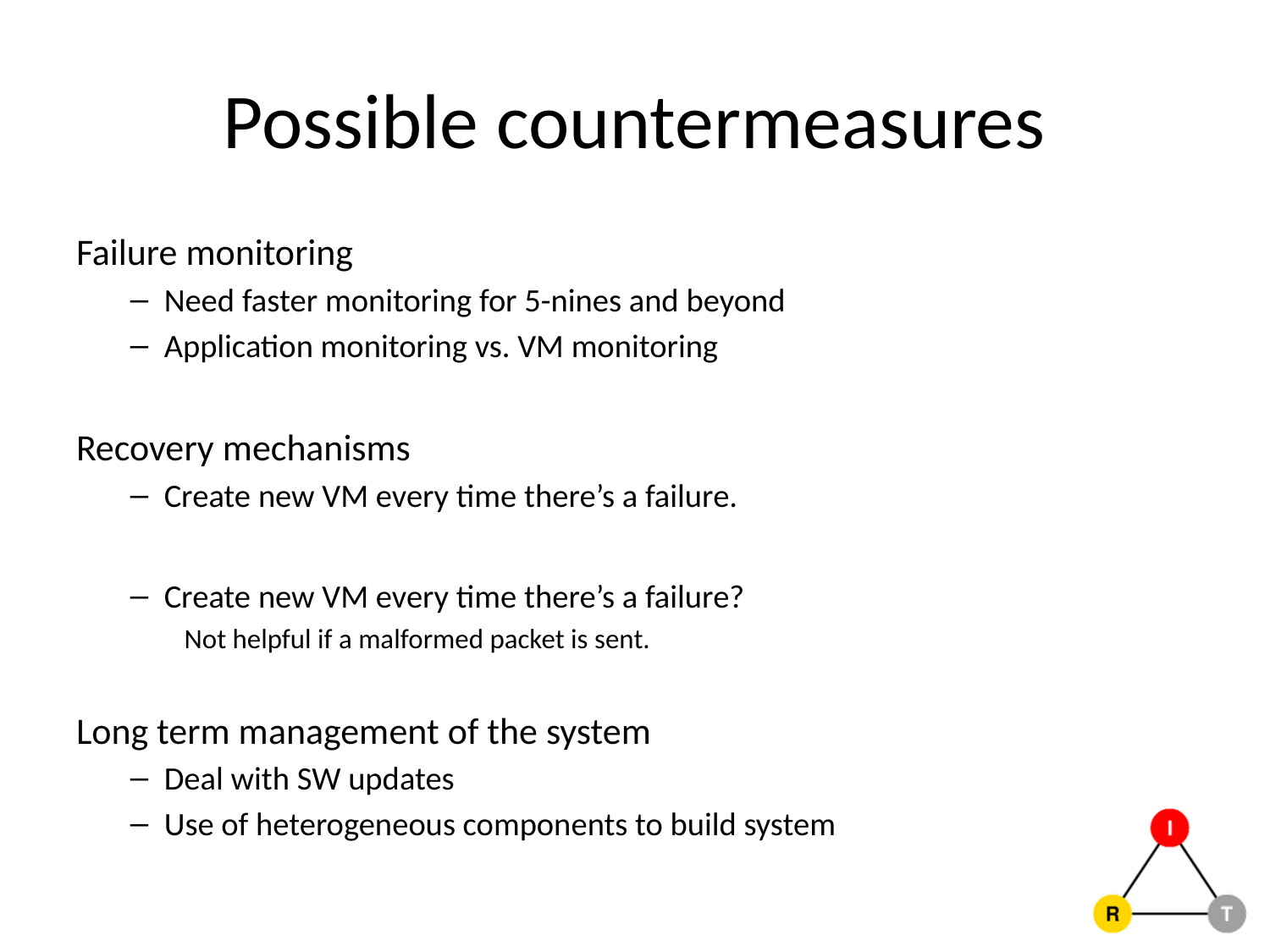

# Possible countermeasures
Failure monitoring
Need faster monitoring for 5-nines and beyond
Application monitoring vs. VM monitoring

Recovery mechanisms
Create new VM every time there’s a failure.

Create new VM every time there’s a failure?
Not helpful if a malformed packet is sent.

Long term management of the system
Deal with SW updates
Use of heterogeneous components to build system